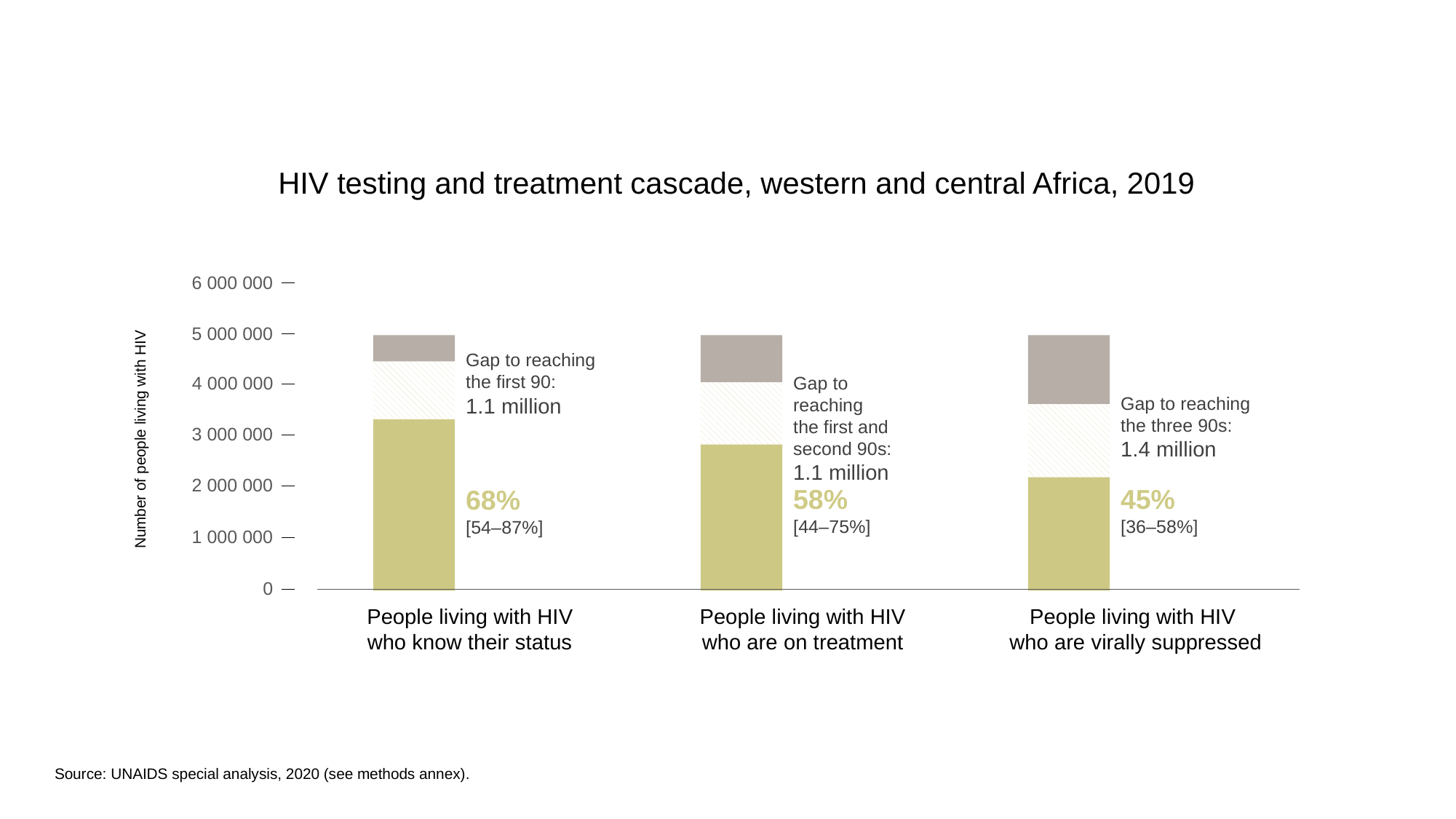

HIV testing and treatment cascade, western and central Africa, 2019
6 000 000
5 000 000
Number of people living with HIV

Gap to reaching  the first 90:
1.1 million

4 000 000
Gap to reaching
the first and
second 90s:
1.1 million

Gap to reaching
the three 90s:
1.4 million

3 000 000

2 000 000

68%
[54–87%]
58%
[44–75%]
45%
[36–58%]
1 000 000
0
People living with HIV who know their status
People living with HIV who are on treatment
People living with HIV
who are virally suppressed
Source: UNAIDS special analysis, 2020 (see methods annex).